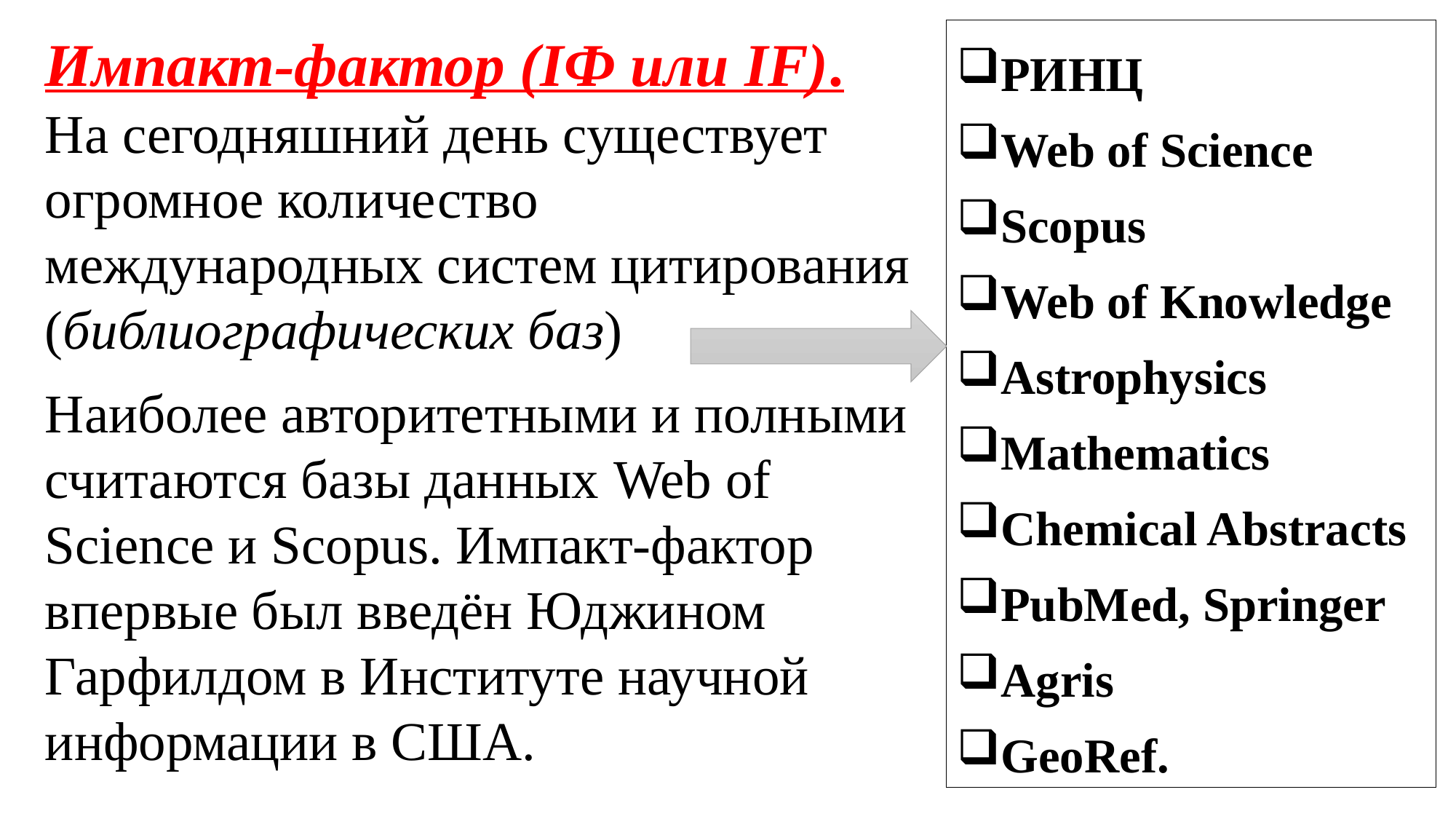

Импакт-фактор (ІФ или IF). На сегодняшний день существует огромное количество международных систем цитирования (библиографических баз)
Наиболее авторитетными и полными считаются базы данных Web of Science и Scopus. Импакт-фактор впервые был введён Юджином Гарфилдом в Институте научной информации в США.
РИНЦ
Web of Science
Scopus
Web of Knowledge
Astrophysics
Mathematics
Chemical Abstracts
PubMed, Springer
Agris
GeoRef.